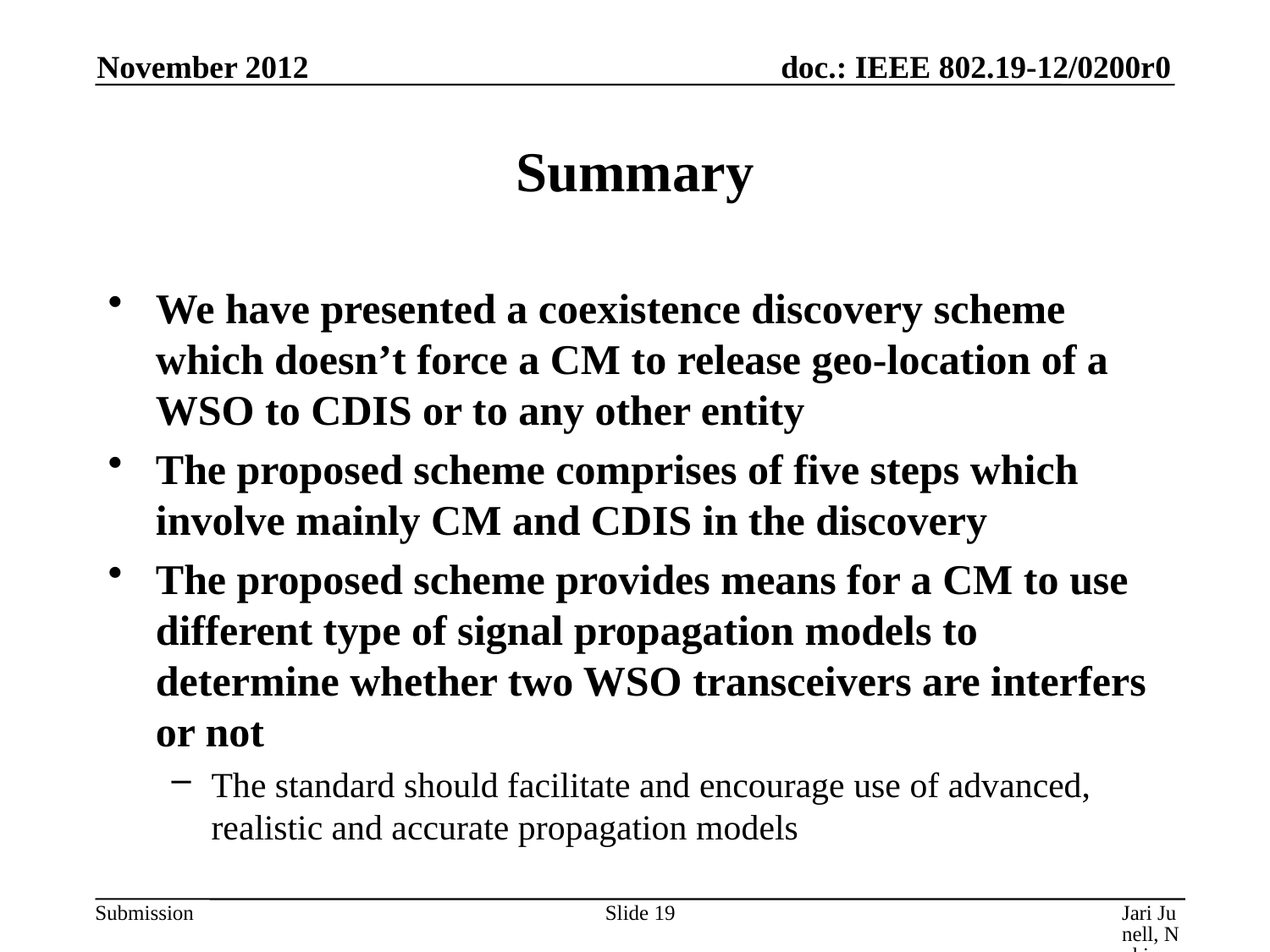

November 2012
# Summary
We have presented a coexistence discovery scheme which doesn’t force a CM to release geo-location of a WSO to CDIS or to any other entity
The proposed scheme comprises of five steps which involve mainly CM and CDIS in the discovery
The proposed scheme provides means for a CM to use different type of signal propagation models to determine whether two WSO transceivers are interfers or not
The standard should facilitate and encourage use of advanced, realistic and accurate propagation models
Slide 19
Jari Junell, Nokia